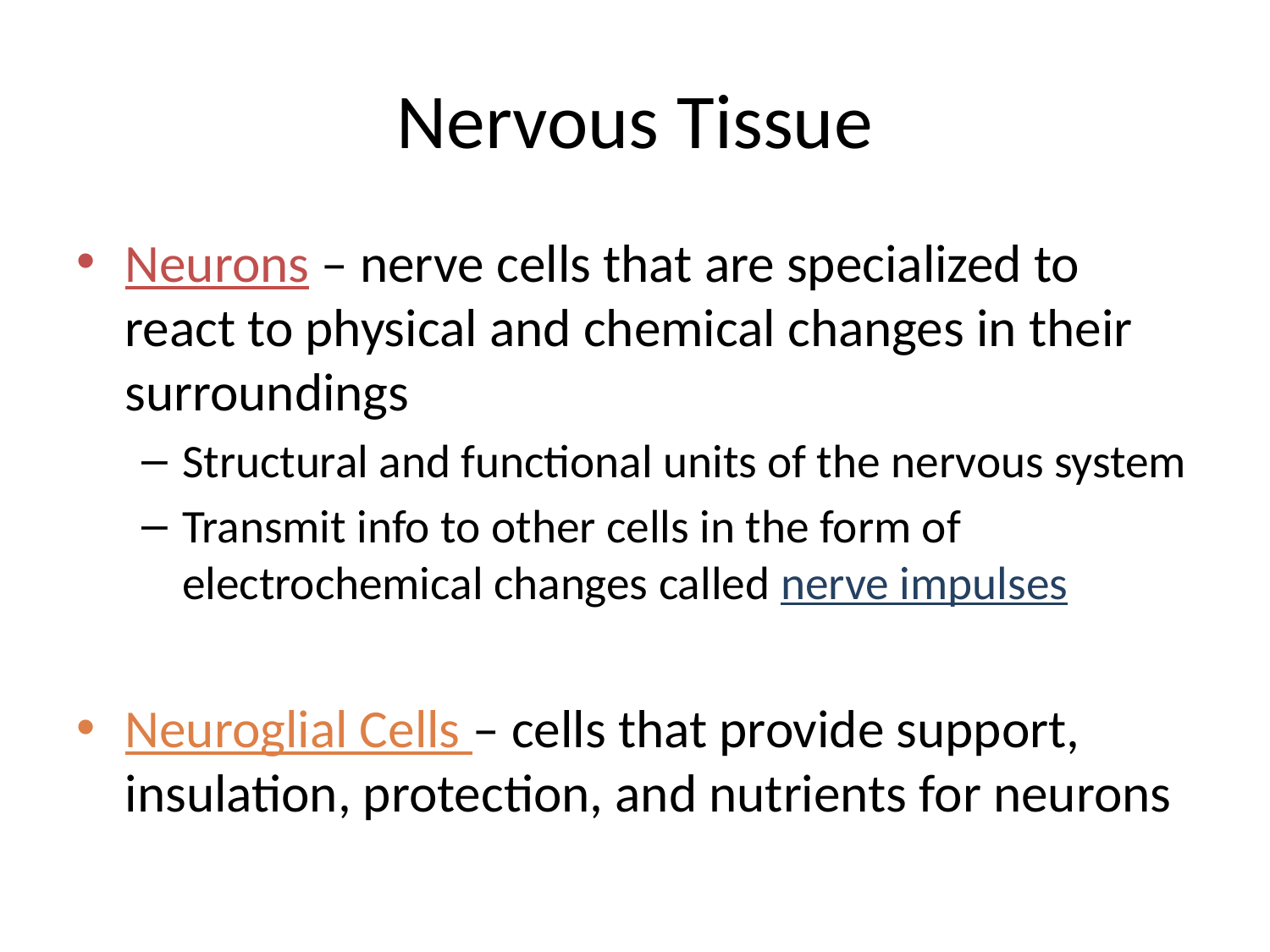

# Nervous Tissue
Neurons – nerve cells that are specialized to react to physical and chemical changes in their surroundings
Structural and functional units of the nervous system
Transmit info to other cells in the form of electrochemical changes called nerve impulses

Neuroglial Cells – cells that provide support, insulation, protection, and nutrients for neurons